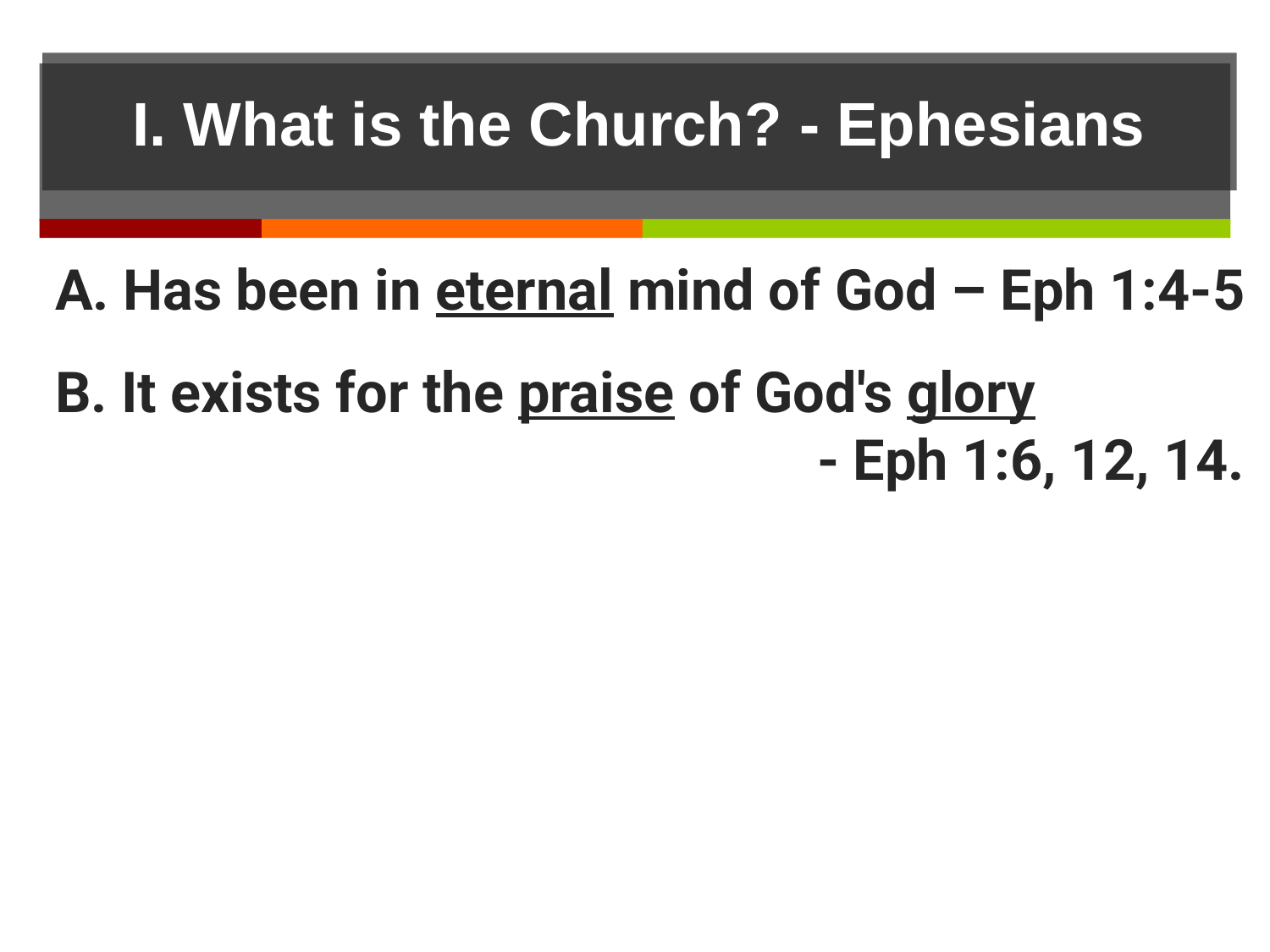

# I. What is the Church? - Ephesians
A. Has been in eternal mind of God – Eph 1:4-5
B. It exists for the praise of God's glory 								- Eph 1:6, 12, 14.